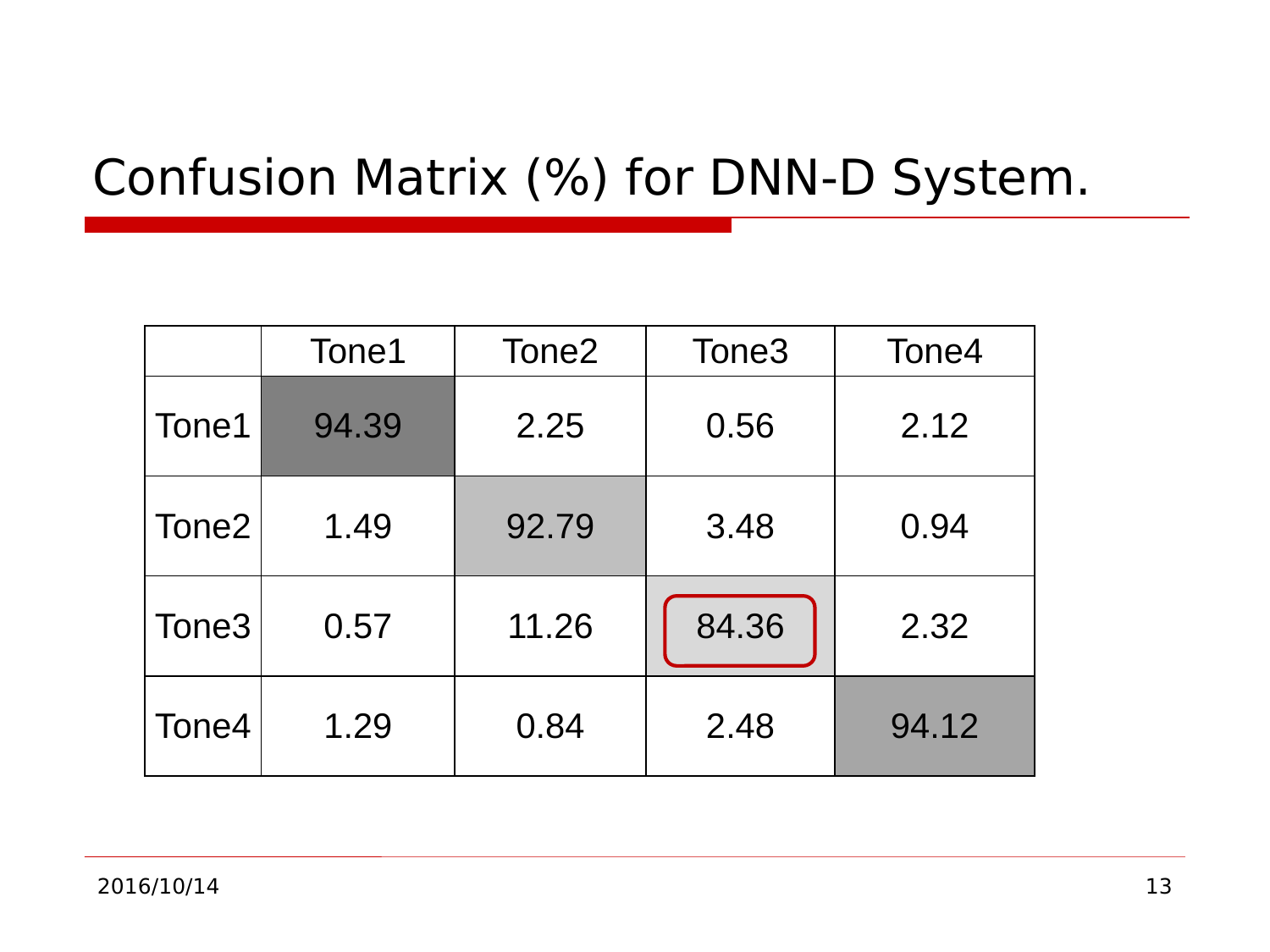

# Confusion Matrix (%) for DNN-D System.
|  | Tone1 | Tone2 | Tone3 | Tone4 |
| --- | --- | --- | --- | --- |
| Tone1 | 94.39 | 2.25 | 0.56 | 2.12 |
| Tone2 | 1.49 | 92.79 | 3.48 | 0.94 |
| Tone3 | 0.57 | 11.26 | 84.36 | 2.32 |
| Tone4 | 1.29 | 0.84 | 2.48 | 94.12 |

2016/10/14
13